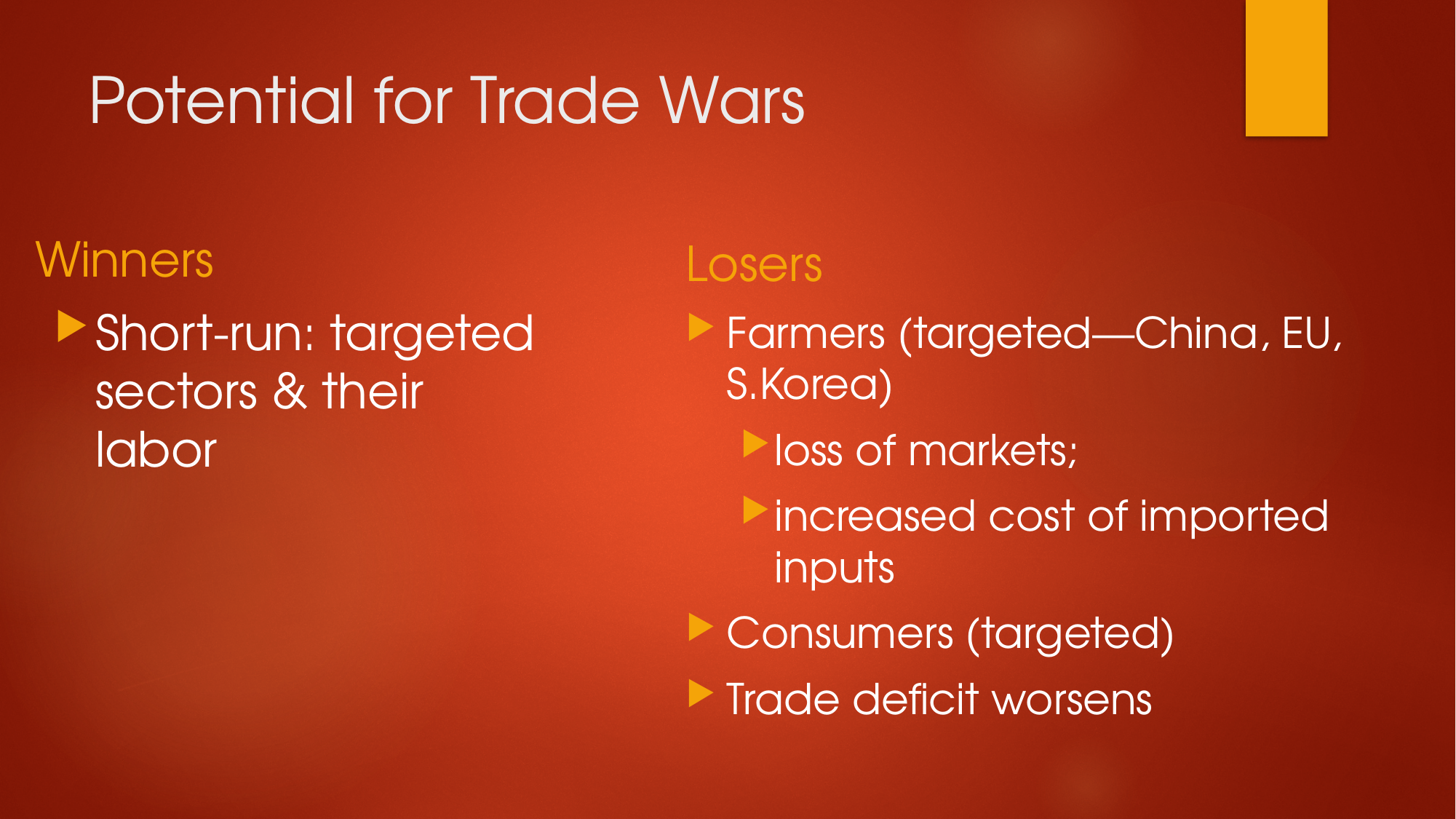

# Potential for Trade Wars
Winners
Losers
Short-run: targeted sectors & their labor
Farmers (targeted—China, EU, S.Korea)
loss of markets;
increased cost of imported inputs
Consumers (targeted)
Trade deficit worsens